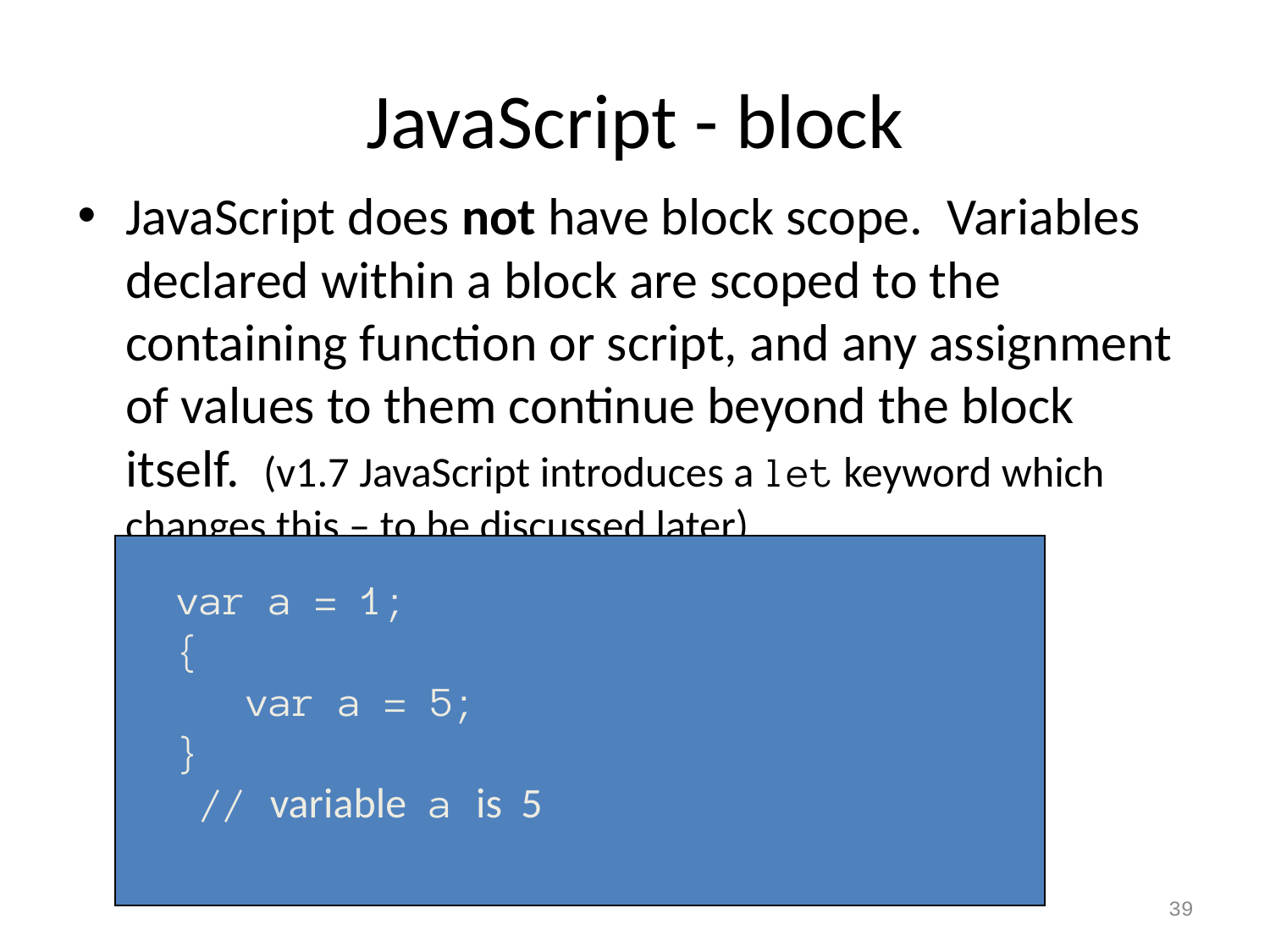

# JavaScript - block
JavaScript does not have block scope.  Variables declared within a block are scoped to the containing function or script, and any assignment of values to them continue beyond the block itself.  (v1.7 JavaScript introduces a let keyword which changes this – to be discussed later)

var a = 1;
{
   var a = 5;
}
 // variable a is  5
39